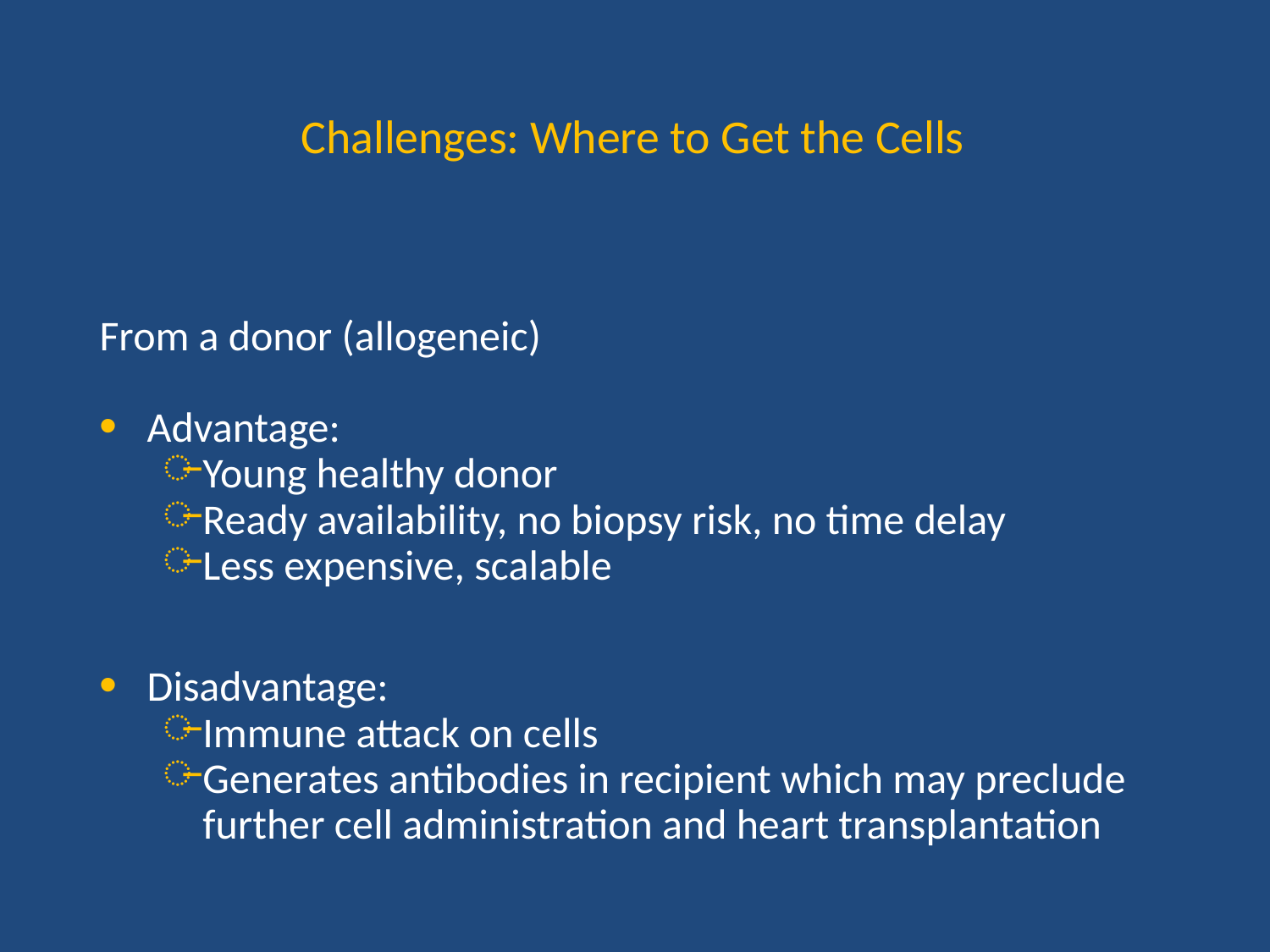

# Challenges: Where to Get the Cells

From a donor (allogeneic)

Advantage:
Young healthy donor
Ready availability, no biopsy risk, no time delay
Less expensive, scalable

Disadvantage:
Immune attack on cells
Generates antibodies in recipient which may preclude further cell administration and heart transplantation